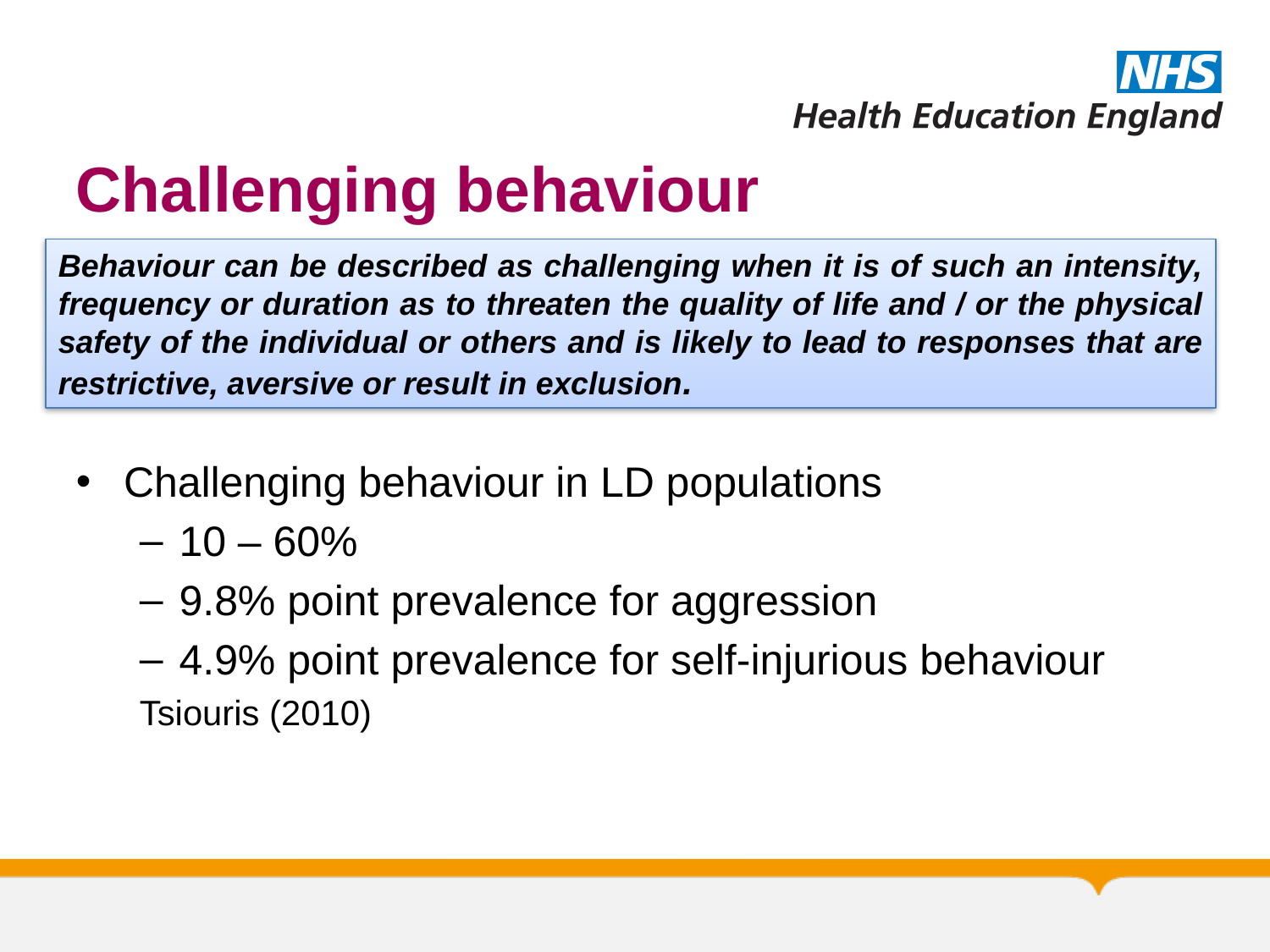

# Challenging behaviour
Behaviour can be described as challenging when it is of such an intensity, frequency or duration as to threaten the quality of life and / or the physical safety of the individual or others and is likely to lead to responses that are restrictive, aversive or result in exclusion.

Challenging behaviour in LD populations
10 – 60%
9.8% point prevalence for aggression
4.9% point prevalence for self-injurious behaviour
Tsiouris (2010)